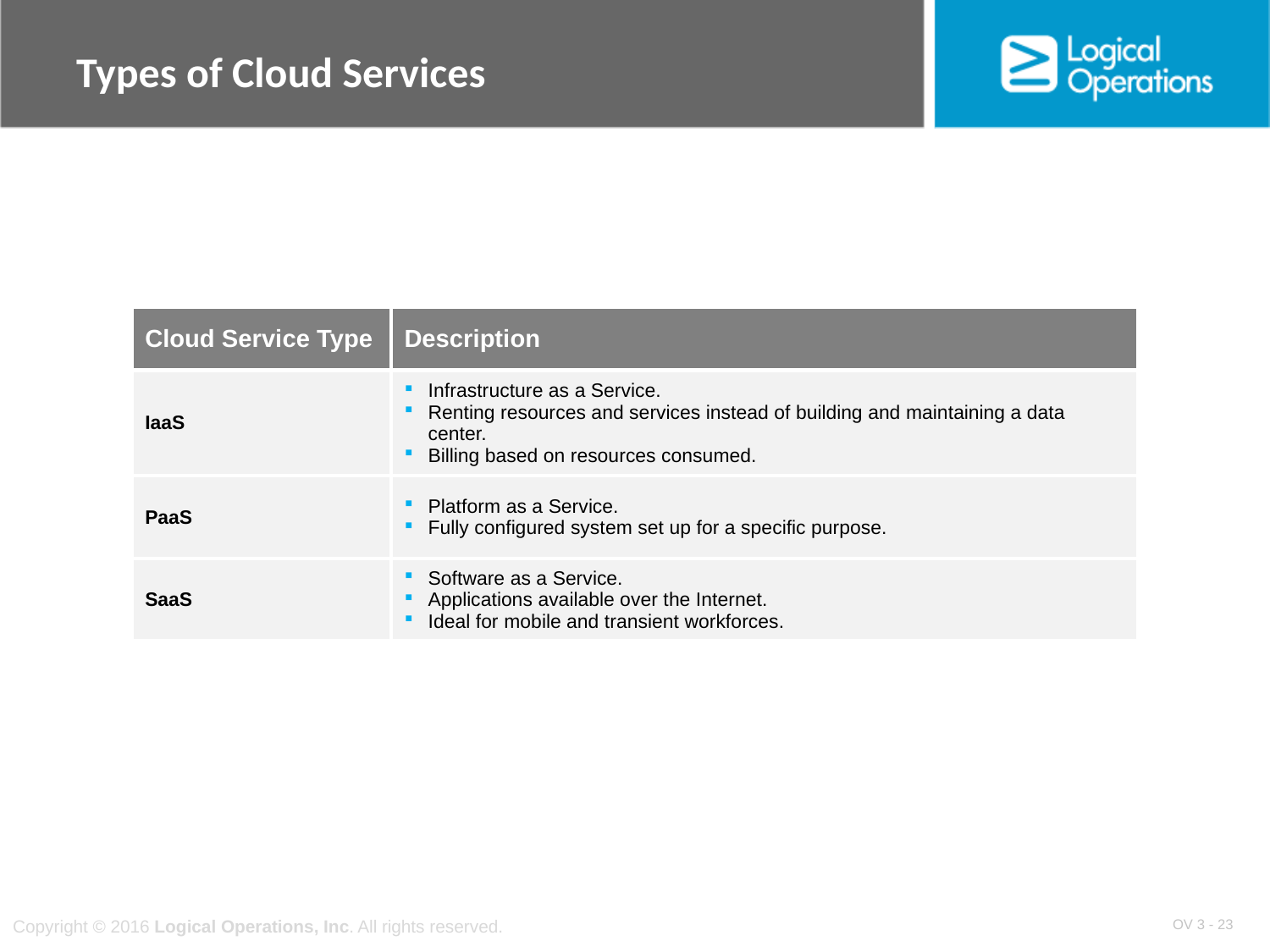

# Types of Cloud Services
| Cloud Service Type | Description |
| --- | --- |
| IaaS | Infrastructure as a Service. Renting resources and services instead of building and maintaining a data center. Billing based on resources consumed. |
| PaaS | Platform as a Service. Fully configured system set up for a specific purpose. |
| SaaS | Software as a Service. Applications available over the Internet. Ideal for mobile and transient workforces. |